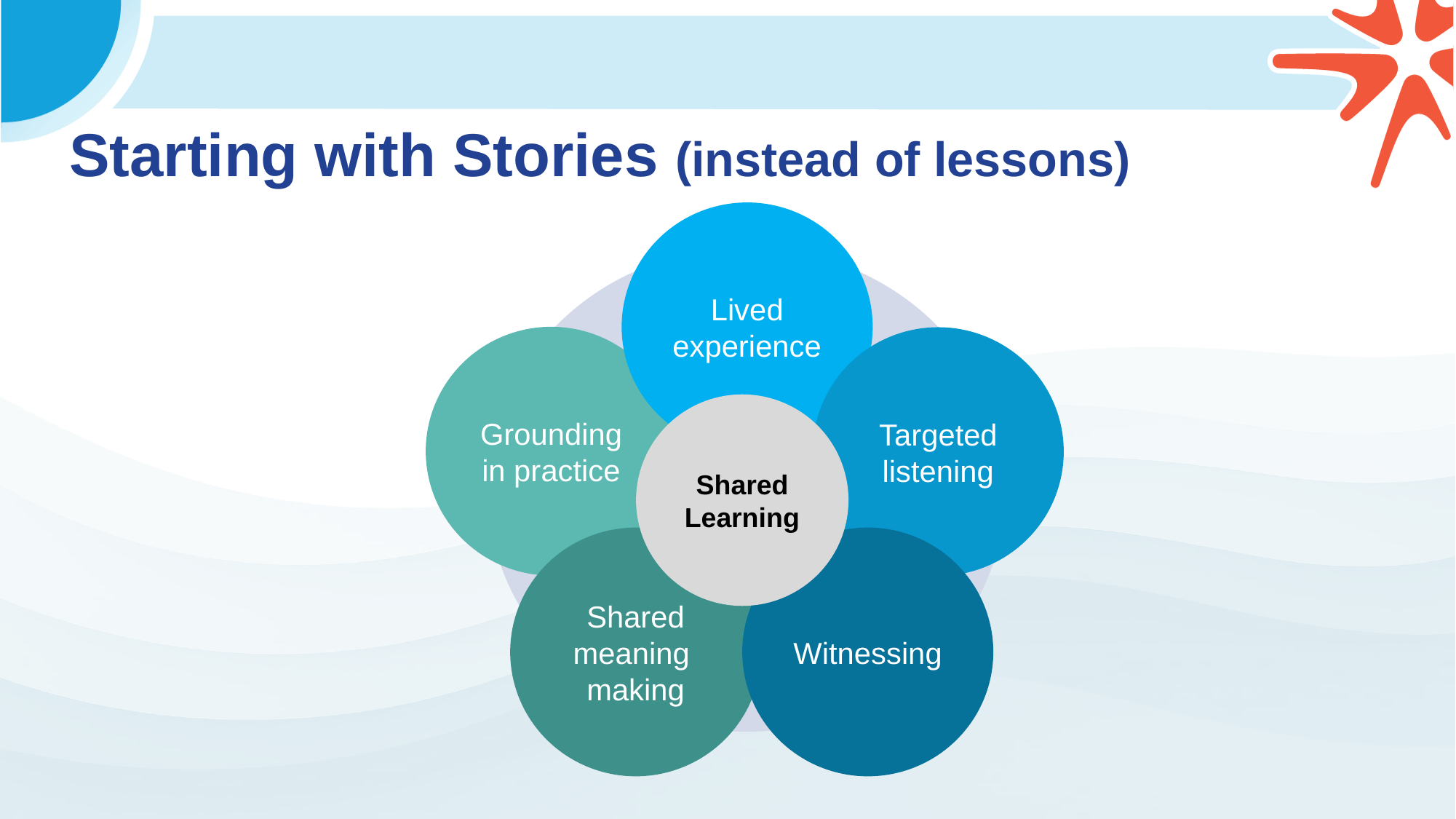

# Starting with Stories (instead of lessons)
Lived experience

Grounding in practice
Targeted listening

Shared Learning
Witnessing
Shared meaning
making